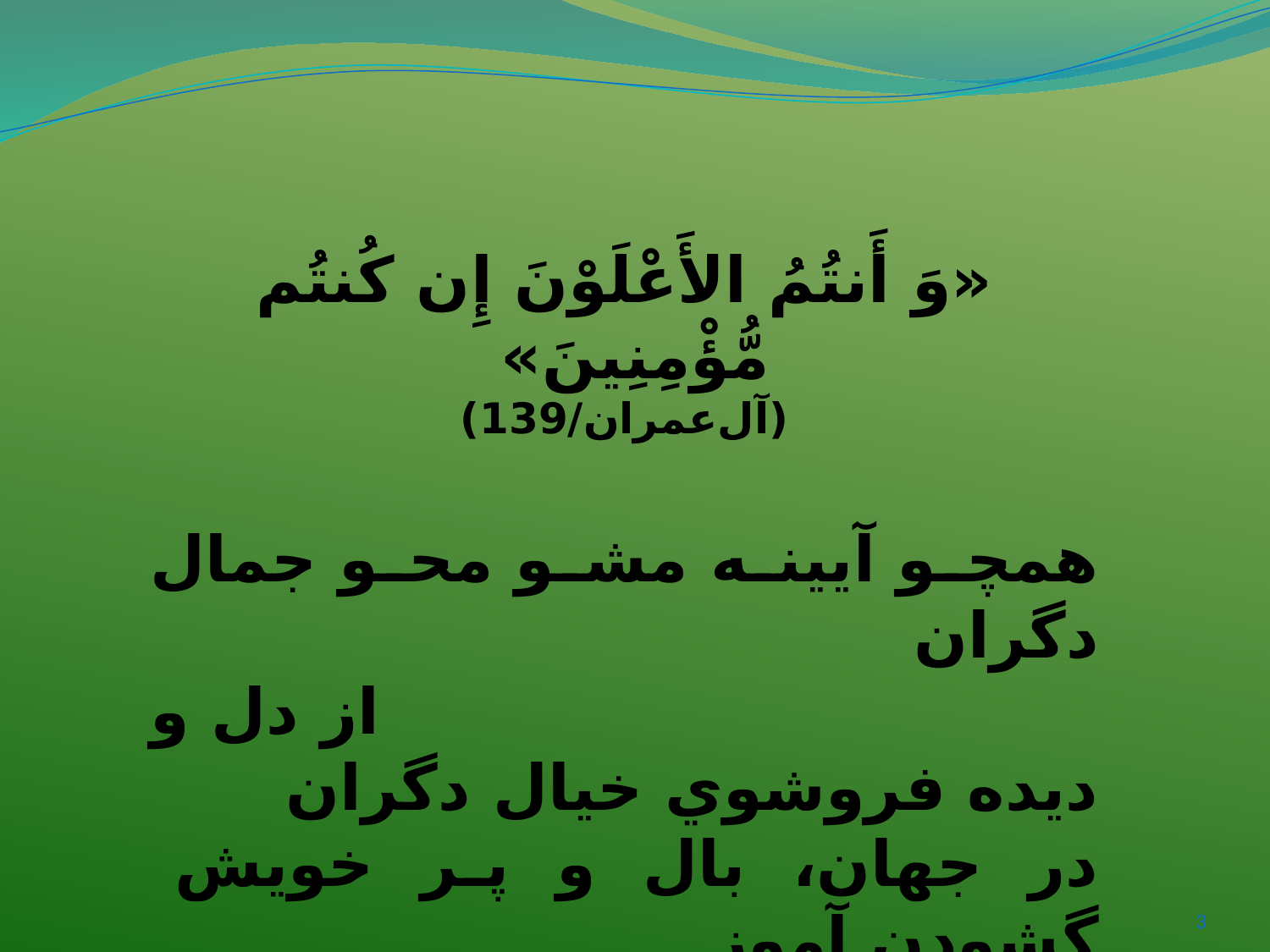

#
«وَ أَنتُمُ الأَعْلَوْنَ إِن كُنتُم مُّؤْمِنِينَ»
(آل‌عمران/139)

همچو آيينه مشو محو جمال دگران
                          از دل و ديده فروشوي خيال دگران
در جهان، بال و پر خويش گشودن آموز
                           که پريدن نتوان با پر و بال دگران

3